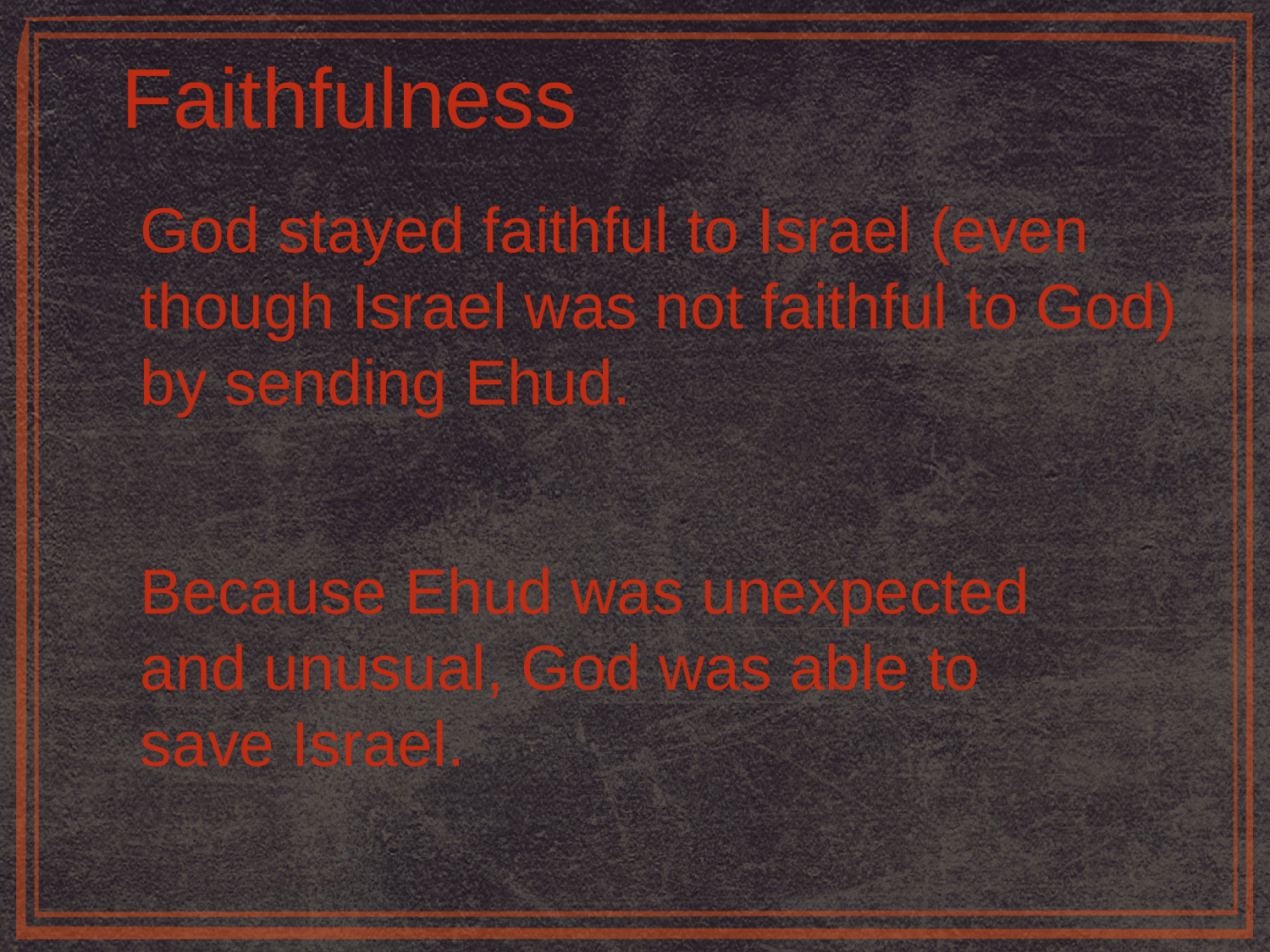

Faithfulness
God stayed faithful to Israel (even though Israel was not faithful to God) by sending Ehud.
Because Ehud was unexpected and unusual, God was able to save Israel.